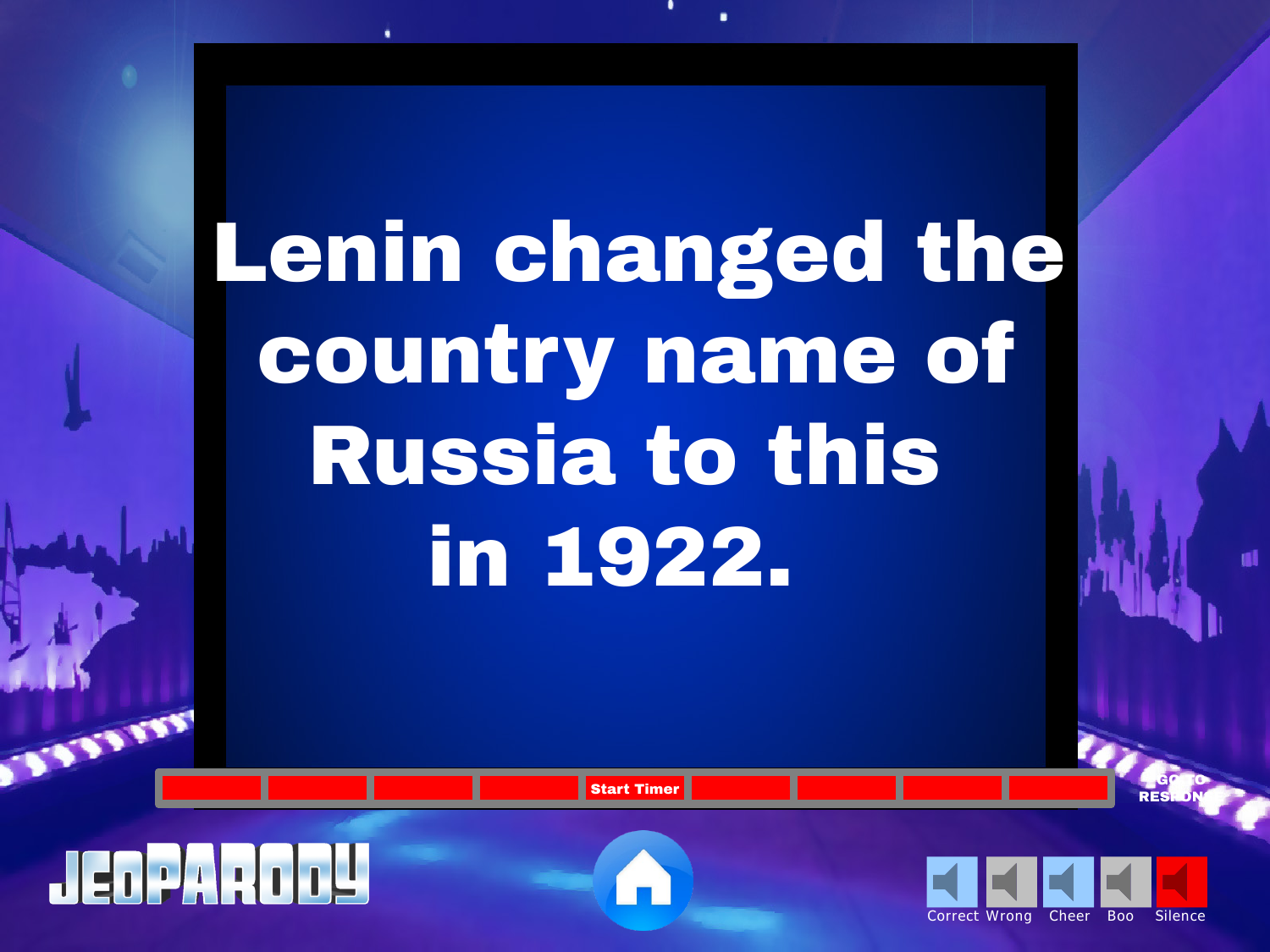

Lenin changed the country name of Russia to this
in 1922.